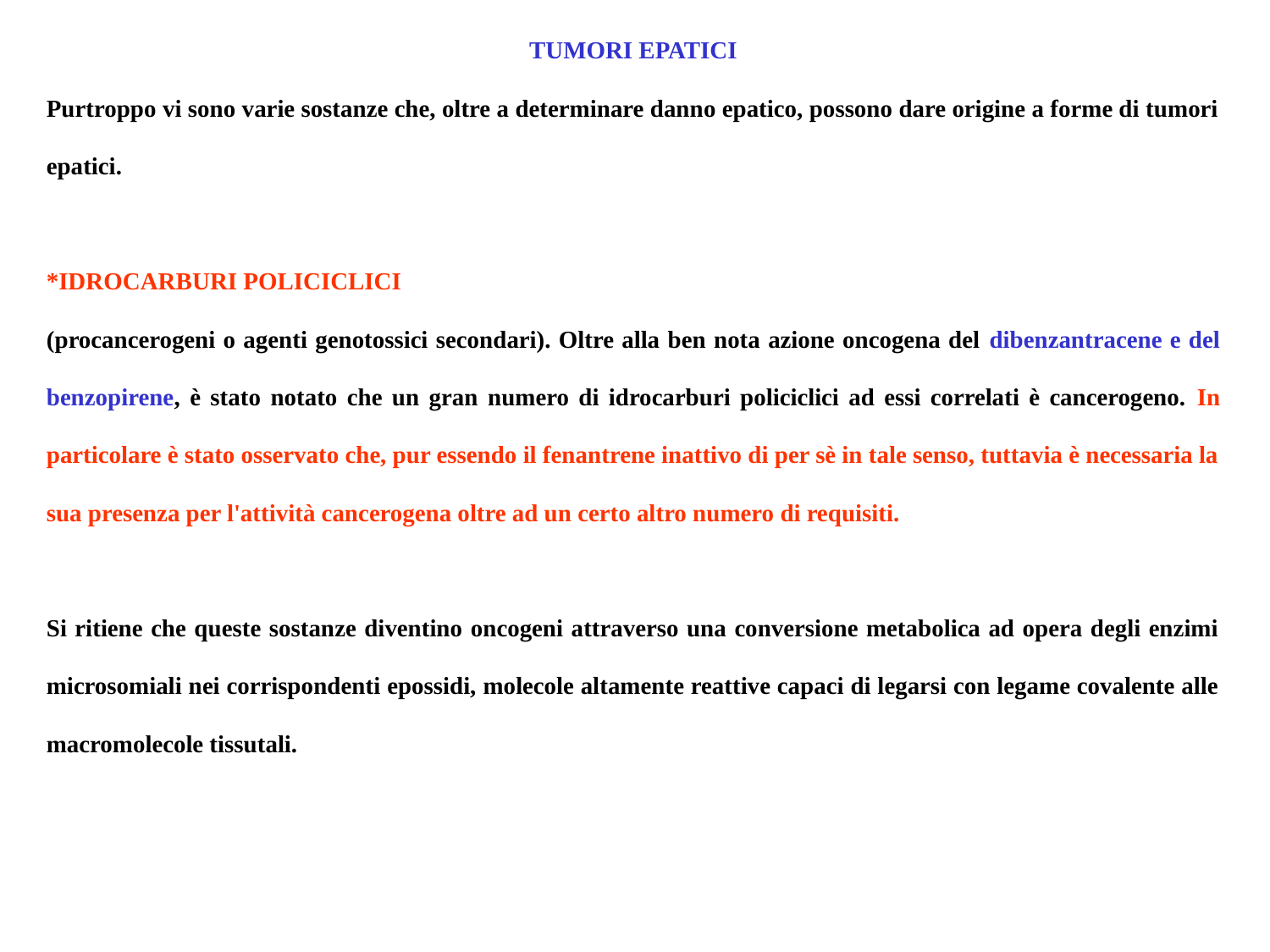

TUMORI EPATICI
Purtroppo vi sono varie sostanze che, oltre a determinare danno epatico, possono dare origine a forme di tumori epatici.

*IDROCARBURI POLICICLICI
(procancerogeni o agenti genotossici secondari). Oltre alla ben nota azione oncogena del dibenzantracene e del benzopirene, è stato notato che un gran numero di idrocarburi policiclici ad essi correlati è cancerogeno. In particolare è stato osservato che, pur essendo il fenantrene inattivo di per sè in tale senso, tuttavia è necessaria la sua presenza per l'attività cancerogena oltre ad un certo altro numero di requisiti.

Si ritiene che queste sostanze diventino oncogeni attraverso una conversione metabolica ad opera degli enzimi microsomiali nei corrispondenti epossidi, molecole altamente reattive capaci di legarsi con legame covalente alle macromolecole tissutali.